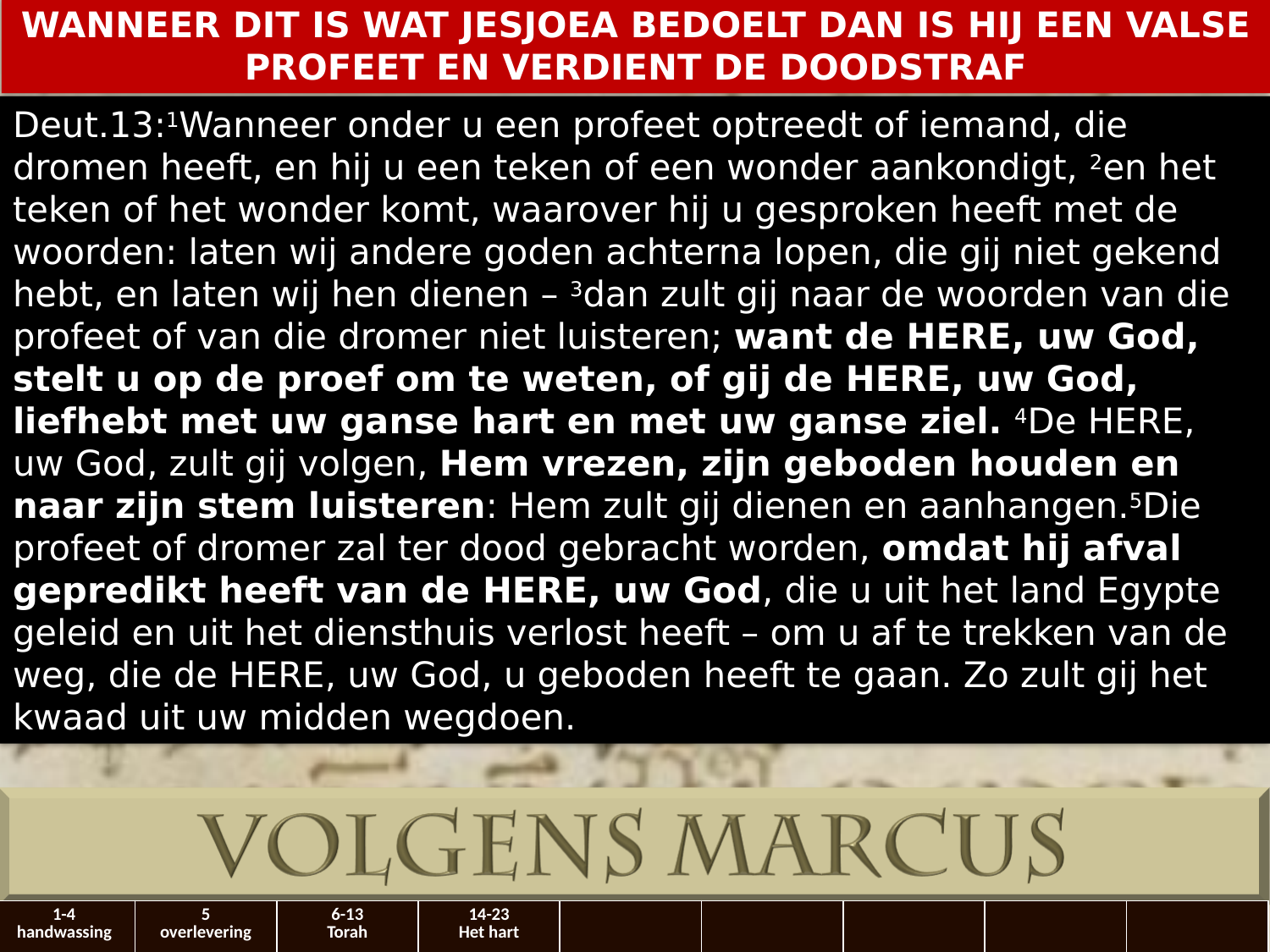

WANNEER DIT IS WAT JESJOEA BEDOELT DAN IS HIJ EEN VALSE PROFEET EN VERDIENT DE DOODSTRAF
Deut.13:1Wanneer onder u een ​profeet​ optreedt of iemand, die dromen heeft, en hij u een teken of een wonder aankondigt, 2en het teken of het wonder komt, waarover hij u gesproken heeft met de woorden: laten wij ​andere ​goden​ achterna lopen, die gij niet gekend hebt, en laten wij hen dienen – 3dan zult gij naar de woorden van die ​profeet​ of van die dromer niet luisteren; want de Here, uw God, stelt u op de proef om te weten, of gij de Here, uw God, liefhebt met uw ganse ​hart​ en met uw ganse ziel. 4De Here, uw God, zult gij volgen, Hem vrezen, zijn geboden houden en naar zijn stem luisteren: Hem zult gij dienen en aanhangen.5Die ​profeet​ of dromer zal ter dood gebracht worden, omdat hij afval gepredikt heeft van de Here, uw God, die u uit het land Egypte geleid en uit het diensthuis verlost heeft – om u af te trekken van de weg, die de Here, uw God, u geboden heeft te gaan. Zo zult gij het kwaad uit uw midden wegdoen.
| 1-4 handwassing | 5 overlevering | 6-13 Torah | 14-23 Het hart |  |  |  |  |  |
| --- | --- | --- | --- | --- | --- | --- | --- | --- |